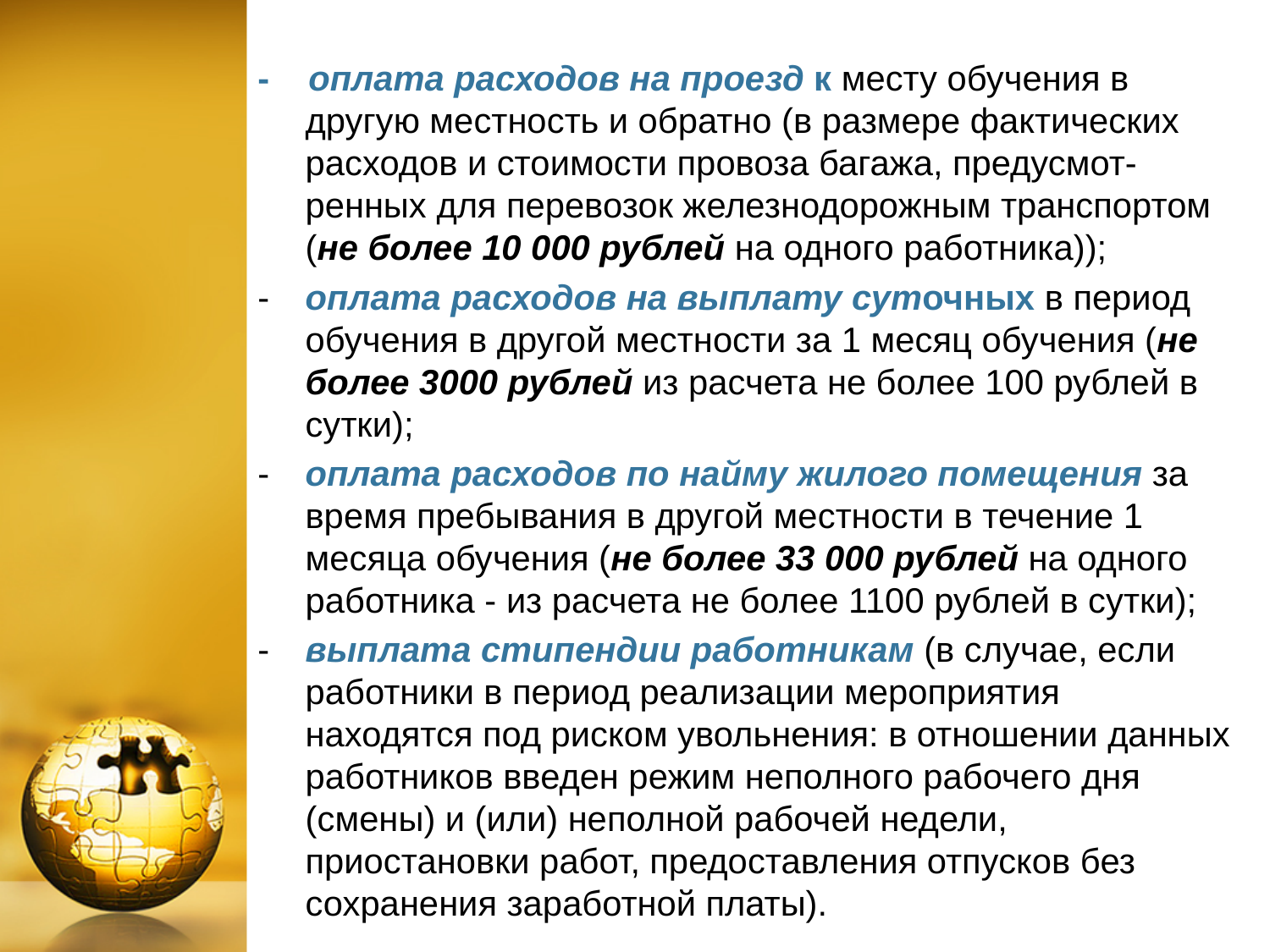

-    оплата расходов на проезд к месту обучения в другую местность и обратно (в размере фактических расходов и стоимости провоза багажа, предусмот-ренных для перевозок железнодорожным транспортом (не более 10 000 рублей на одного работника));
-	оплата расходов на выплату суточных в период обучения в другой местности за 1 месяц обучения (не более 3000 рублей из расчета не более 100 рублей в сутки);
-	оплата расходов по найму жилого помещения за время пребывания в другой местности в течение 1 месяца обучения (не более 33 000 рублей на одного работника - из расчета не более 1100 рублей в сутки);
-	выплата стипендии работникам (в случае, если работники в период реализации мероприятия находятся под риском увольнения: в отношении данных работников введен режим неполного рабочего дня (смены) и (или) неполной рабочей недели, приостановки работ, предоставления отпусков без сохранения заработной платы).